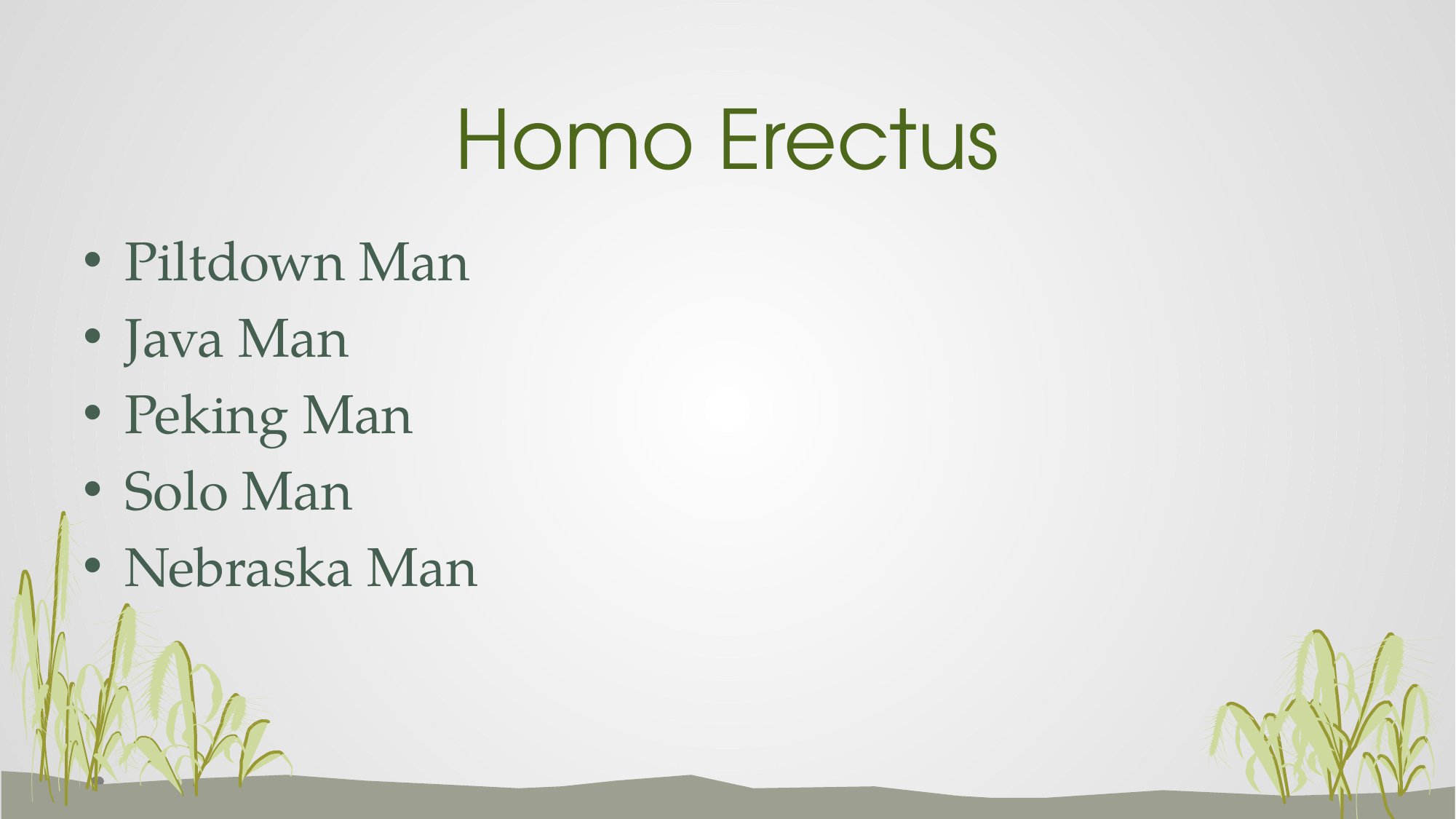

# Homo Erectus
Piltdown Man
Java Man
Peking Man
Solo Man
Nebraska Man